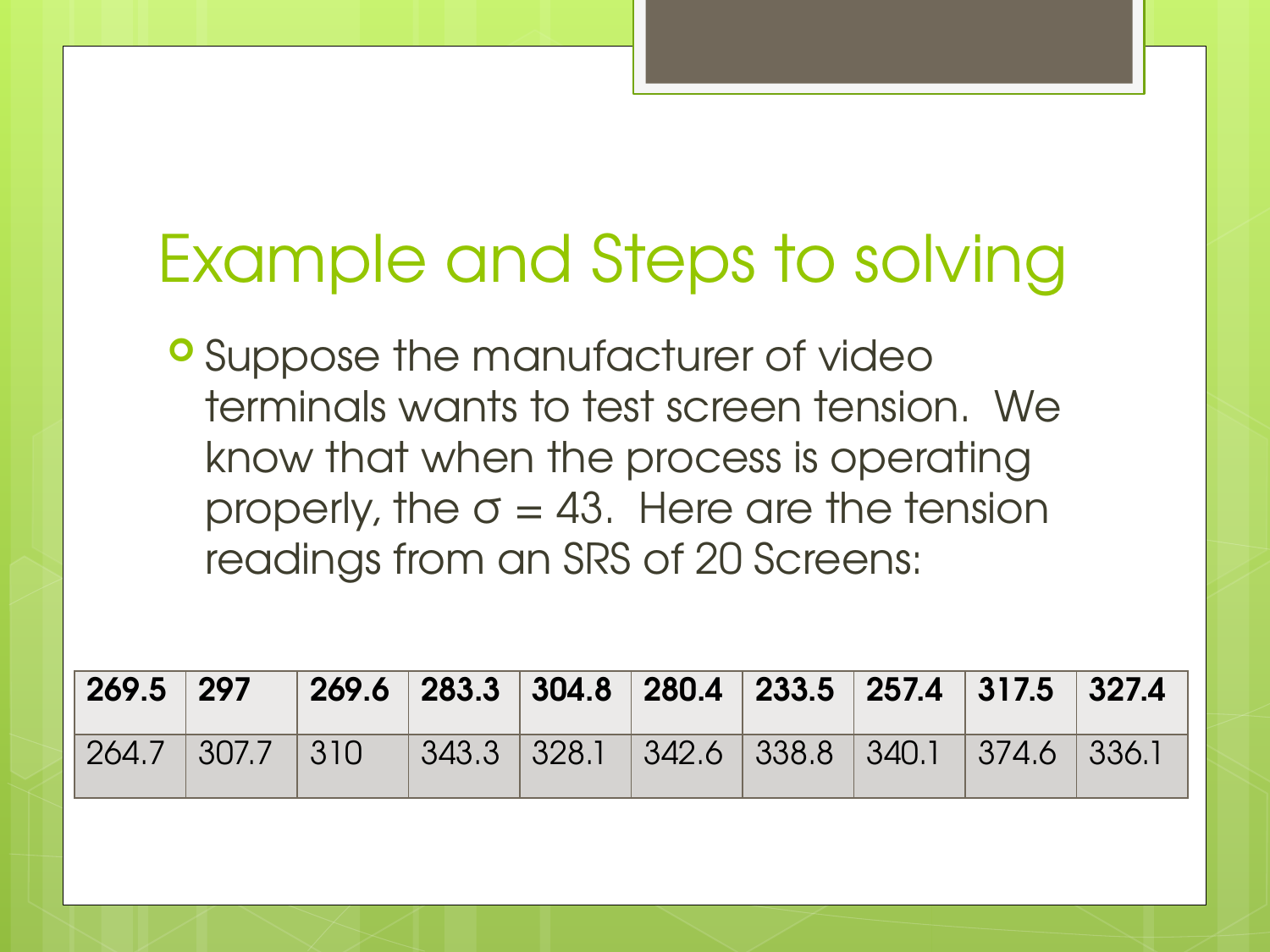

# Example and Steps to solving
Suppose the manufacturer of video terminals wants to test screen tension.  We know that when the process is operating properly, the σ = 43.  Here are the tension readings from an SRS of 20 Screens:
| 269.5 | 297 | 269.6 | 283.3 | 304.8 | 280.4 | 233.5 | 257.4 | 317.5 | 327.4 |
| --- | --- | --- | --- | --- | --- | --- | --- | --- | --- |
| 264.7 | 307.7 | 310 | 343.3 | 328.1 | 342.6 | 338.8 | 340.1 | 374.6 | 336.1 |